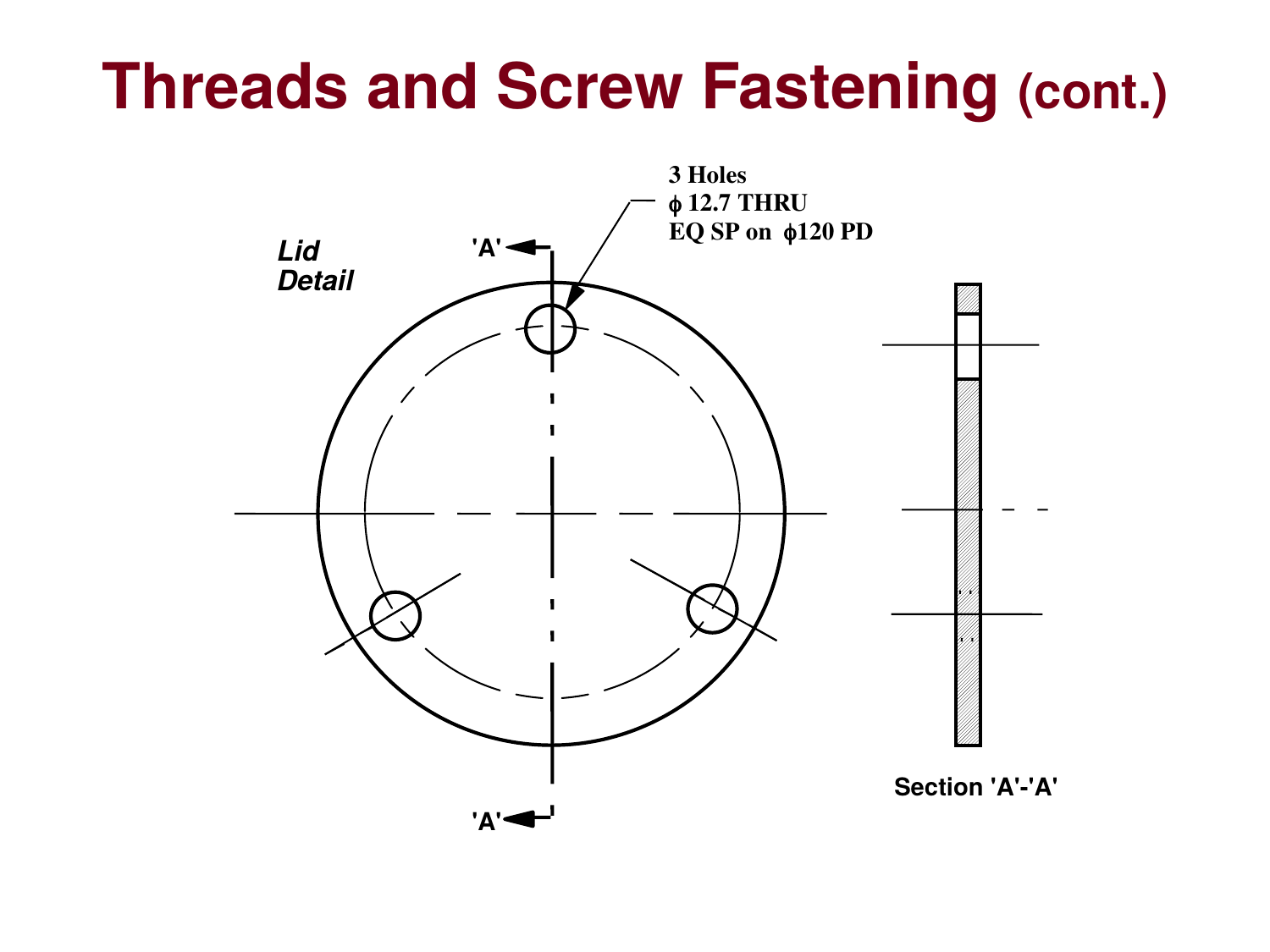

Threads and Screw Fastening (cont.)
#
3 Holes

φ
12.7 THRU

EQ SP on
φ
120 PD

'A'
Lid
Detail

Section 'A'-'A'
'A'